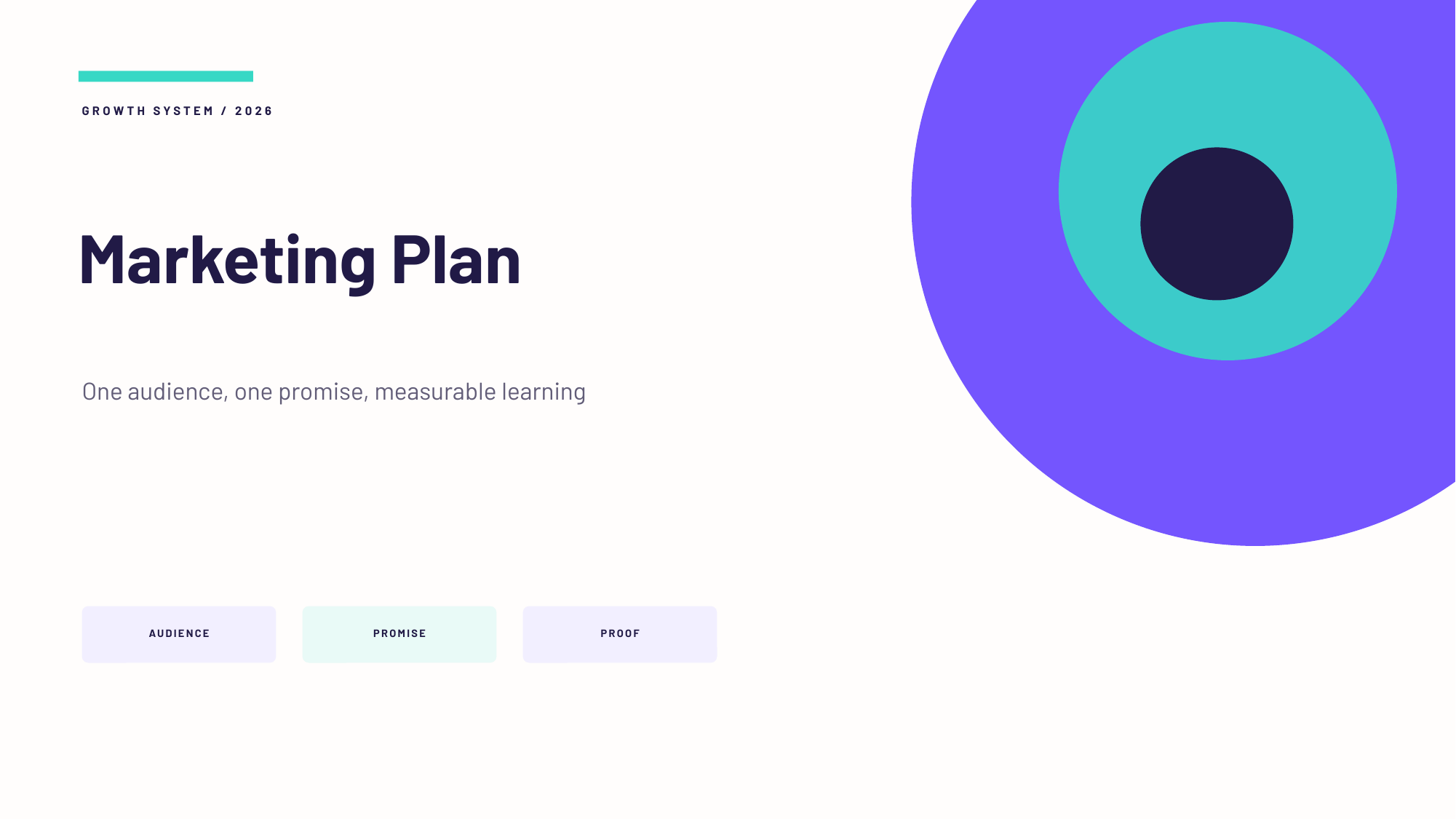

GROWTH SYSTEM / 2026

Marketing Plan
One audience, one promise, measurable learning

AUDIENCE
PROMISE
PROOF